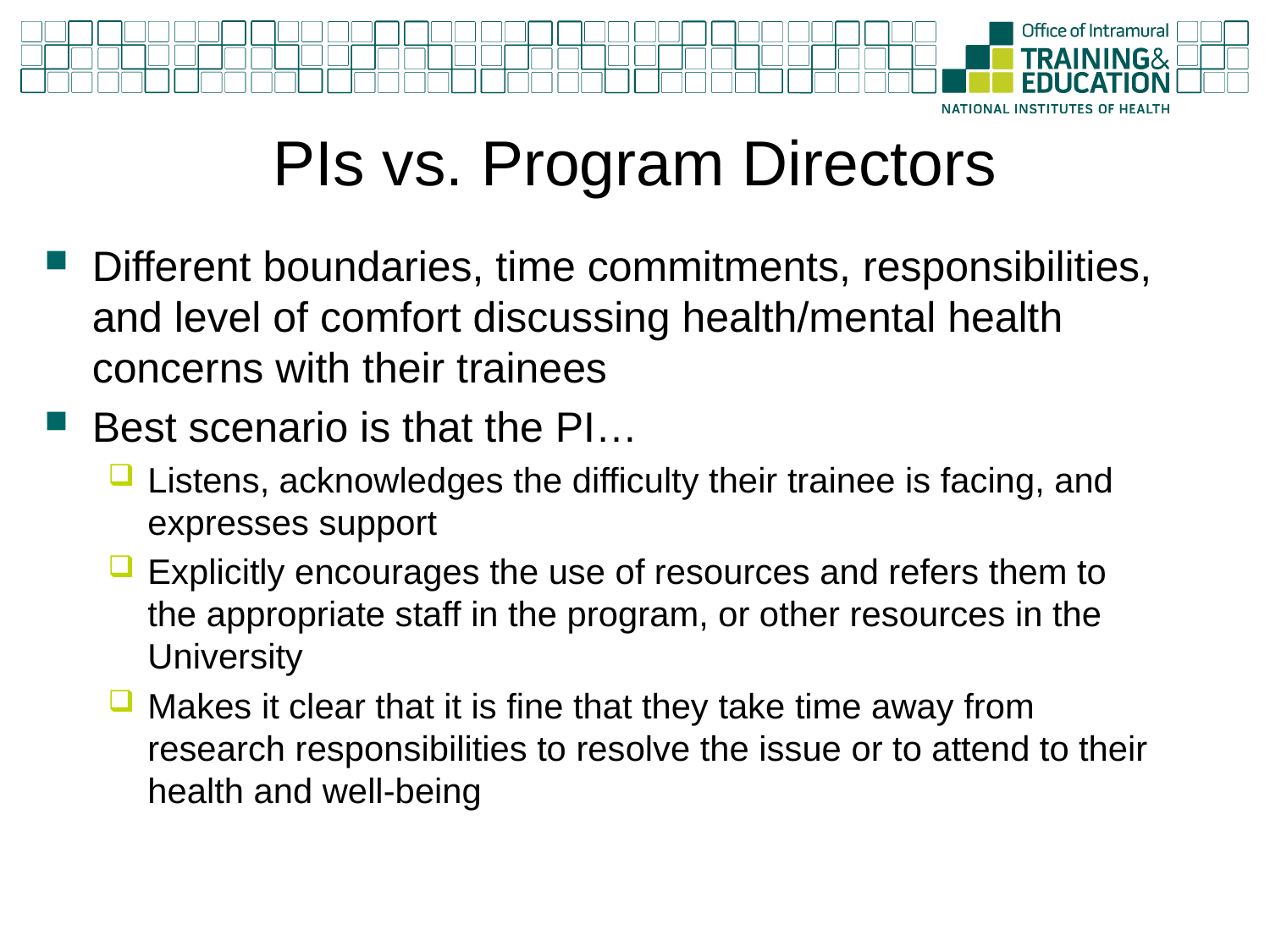

# PIs vs. Program Directors
Different boundaries, time commitments, responsibilities, and level of comfort discussing health/mental health concerns with their trainees
Best scenario is that the PI…
Listens, acknowledges the difficulty their trainee is facing, and expresses support
Explicitly encourages the use of resources and refers them to the appropriate staff in the program, or other resources in the University
Makes it clear that it is fine that they take time away from research responsibilities to resolve the issue or to attend to their health and well-being